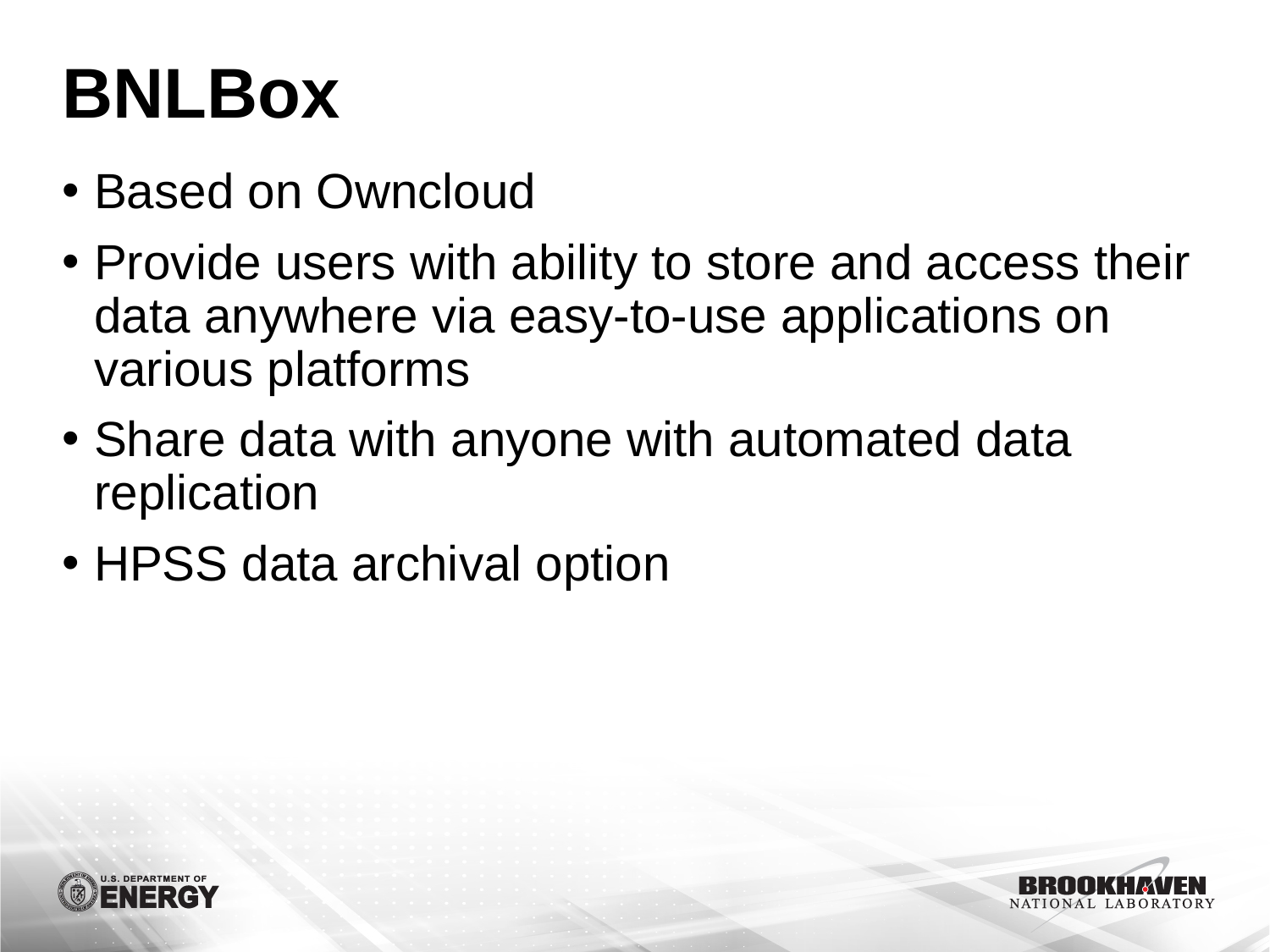

# BNLBox
Based on Owncloud
Provide users with ability to store and access their data anywhere via easy-to-use applications on various platforms
Share data with anyone with automated data replication
HPSS data archival option